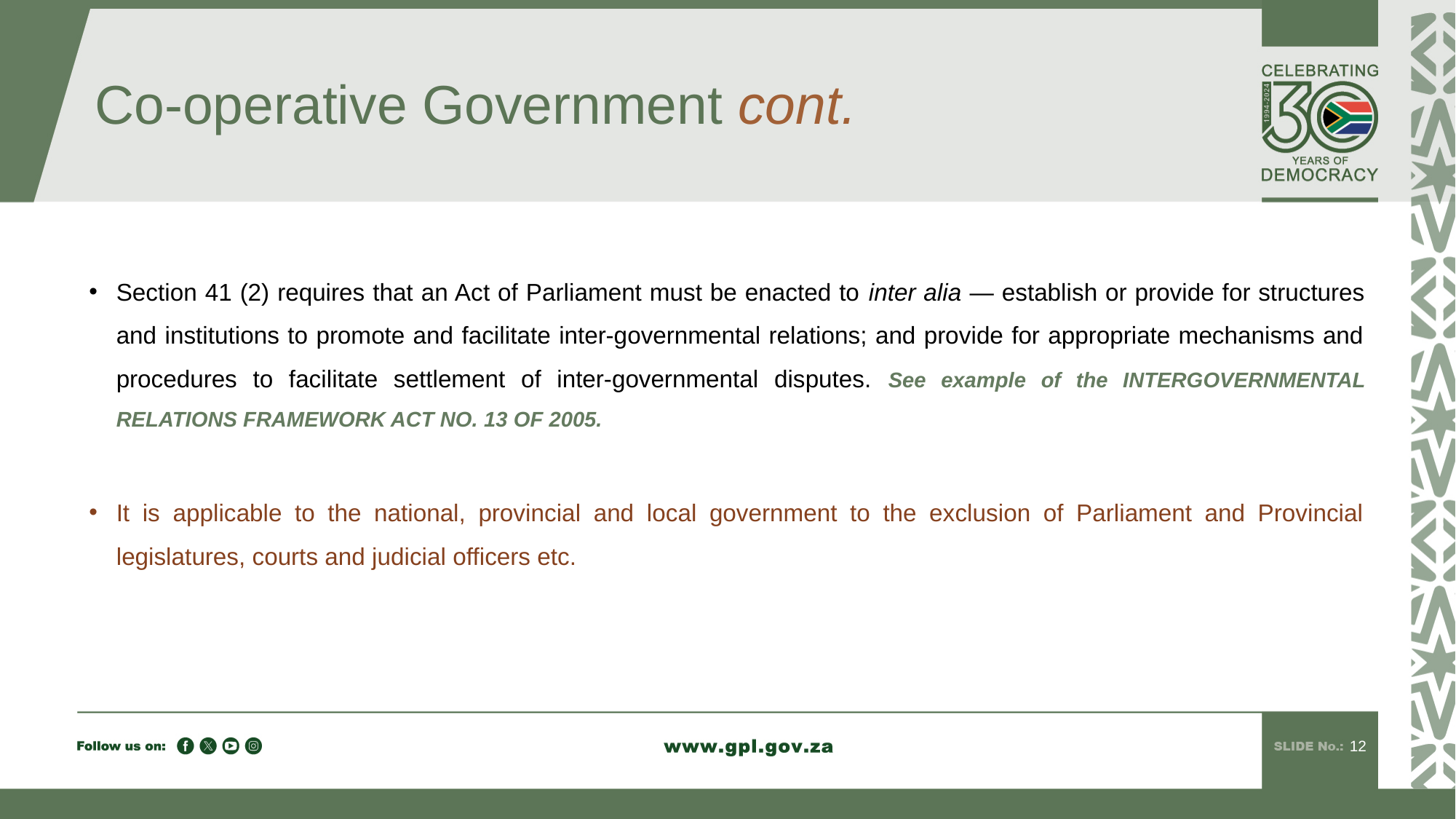

Co-operative Government cont.
Section 41 (2) requires that an Act of Parliament must be enacted to inter alia — establish or provide for structures and institutions to promote and facilitate inter-governmental relations; and provide for appropriate mechanisms and procedures to facilitate settlement of inter-governmental disputes. See example of the INTERGOVERNMENTAL RELATIONS FRAMEWORK ACT NO. 13 OF 2005.

It is applicable to the national, provincial and local government to the exclusion of Parliament and Provincial legislatures, courts and judicial officers etc.

12